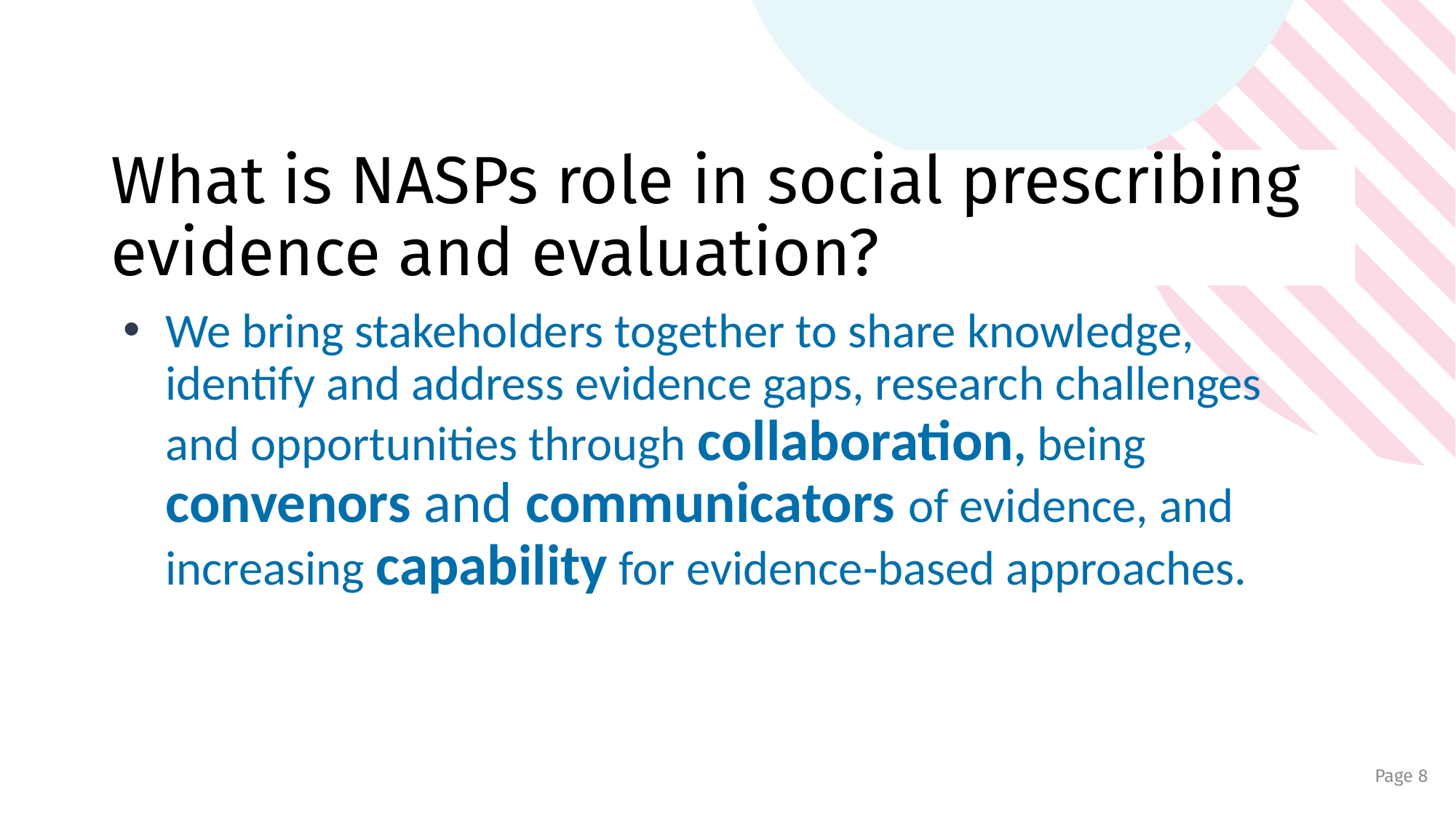

# What is NASPs role in social prescribing evidence and evaluation?
We bring stakeholders together to share knowledge, identify and address evidence gaps, research challenges and opportunities through collaboration, being convenors and communicators of evidence, and increasing capability for evidence-based approaches.

Page 8